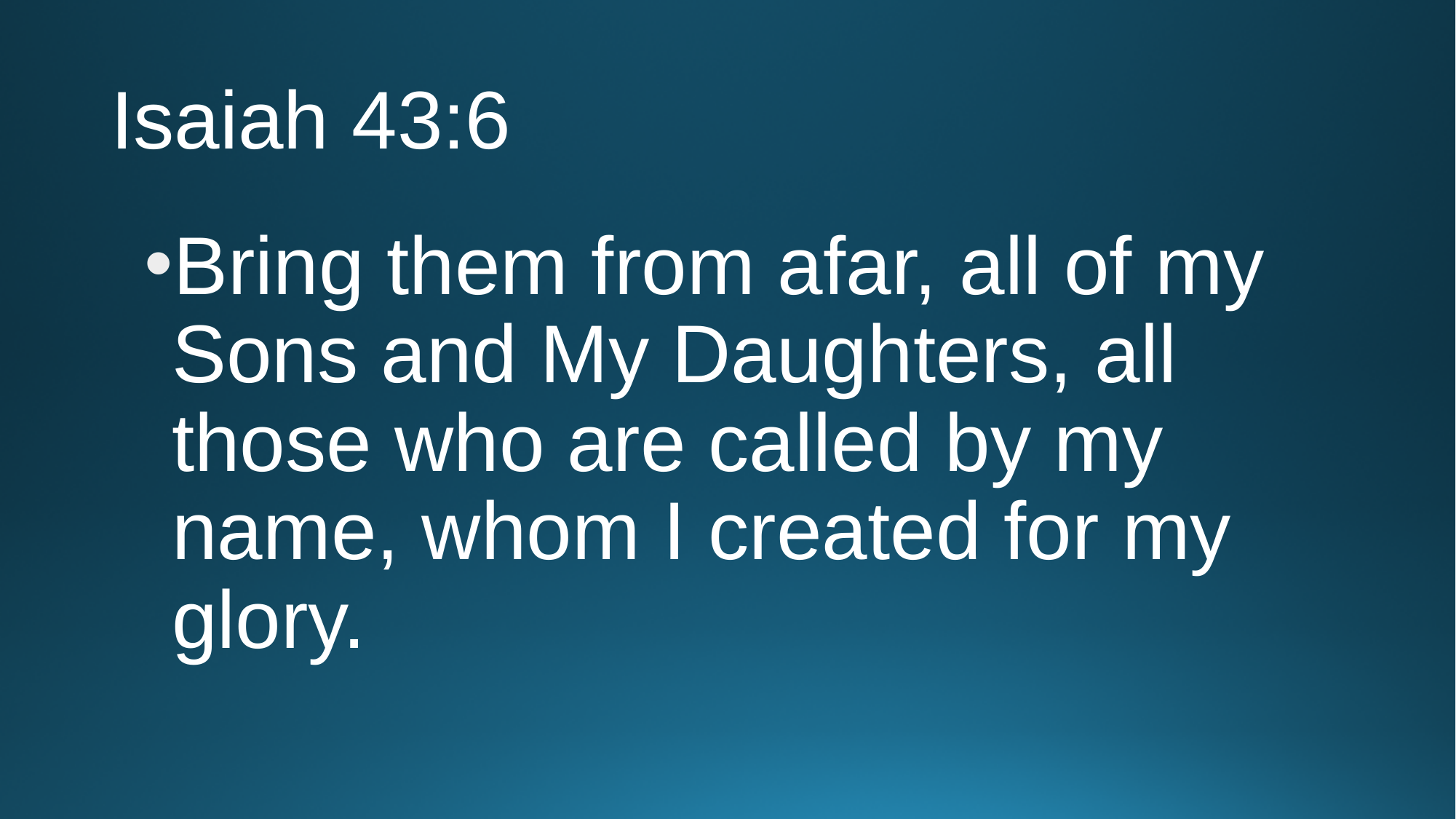

# Isaiah 43:6
Bring them from afar, all of my Sons and My Daughters, all those who are called by my name, whom I created for my glory.